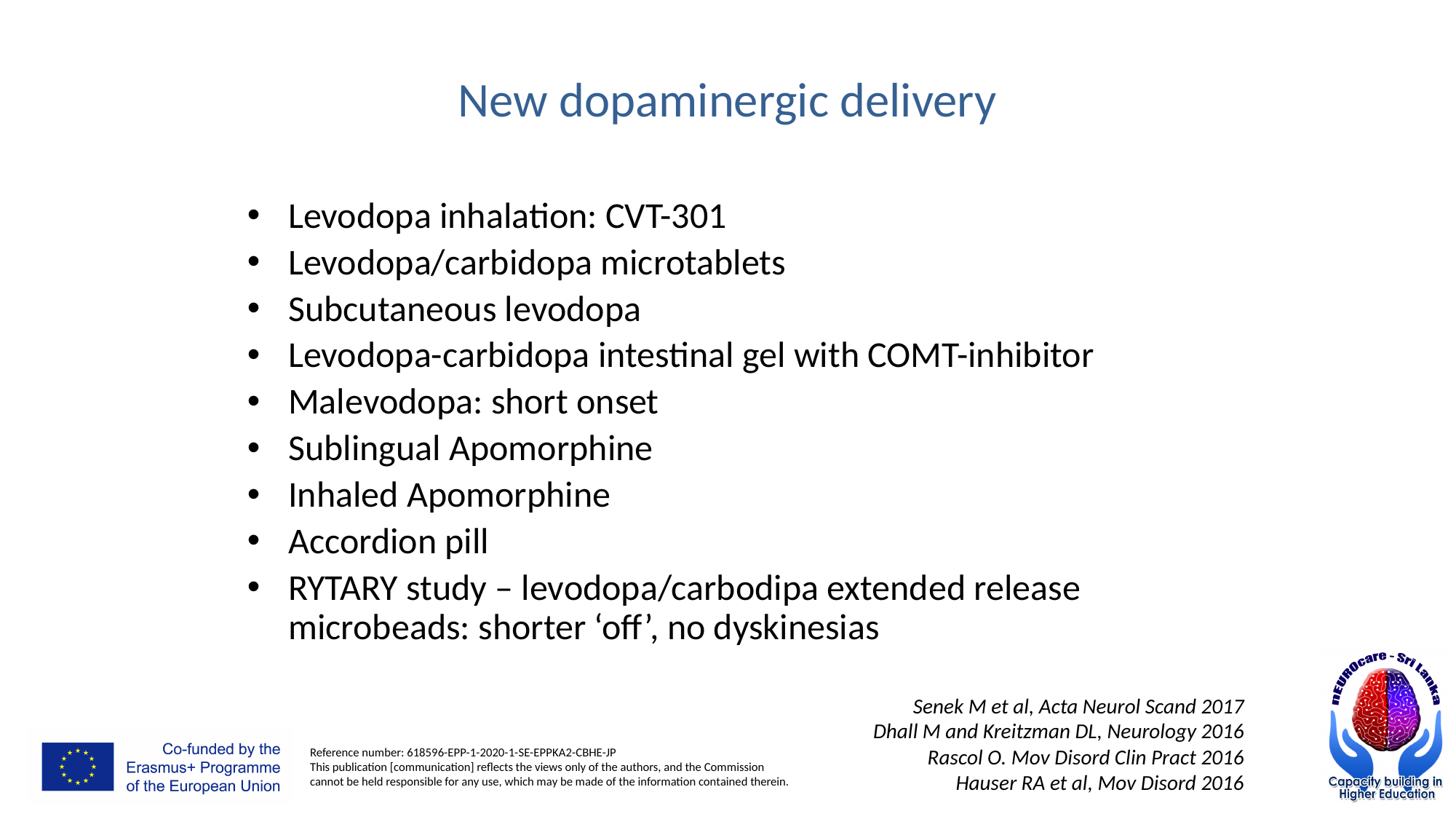

# New dopaminergic delivery
Levodopa inhalation: CVT-301
Levodopa/carbidopa microtablets
Subcutaneous levodopa
Levodopa-carbidopa intestinal gel with COMT-inhibitor
Malevodopa: short onset
Sublingual Apomorphine
Inhaled Apomorphine
Accordion pill
RYTARY study – levodopa/carbodipa extended release microbeads: shorter ‘off’, no dyskinesias

Senek M et al, Acta Neurol Scand 2017
Dhall M and Kreitzman DL, Neurology 2016
Rascol O. Mov Disord Clin Pract 2016
Hauser RA et al, Mov Disord 2016